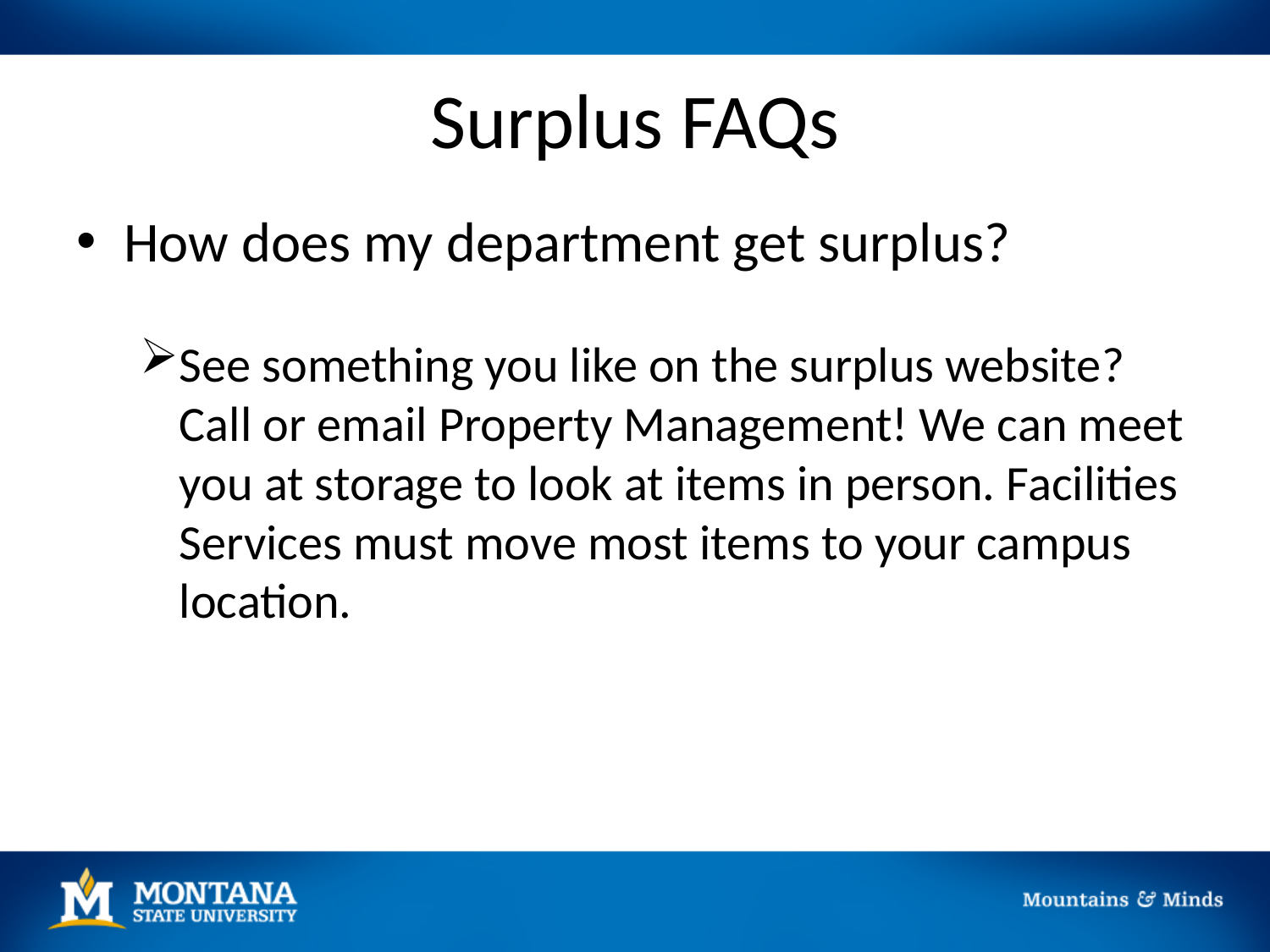

# Surplus FAQs
How does my department get surplus?

See something you like on the surplus website? Call or email Property Management! We can meet you at storage to look at items in person. Facilities Services must move most items to your campus location.